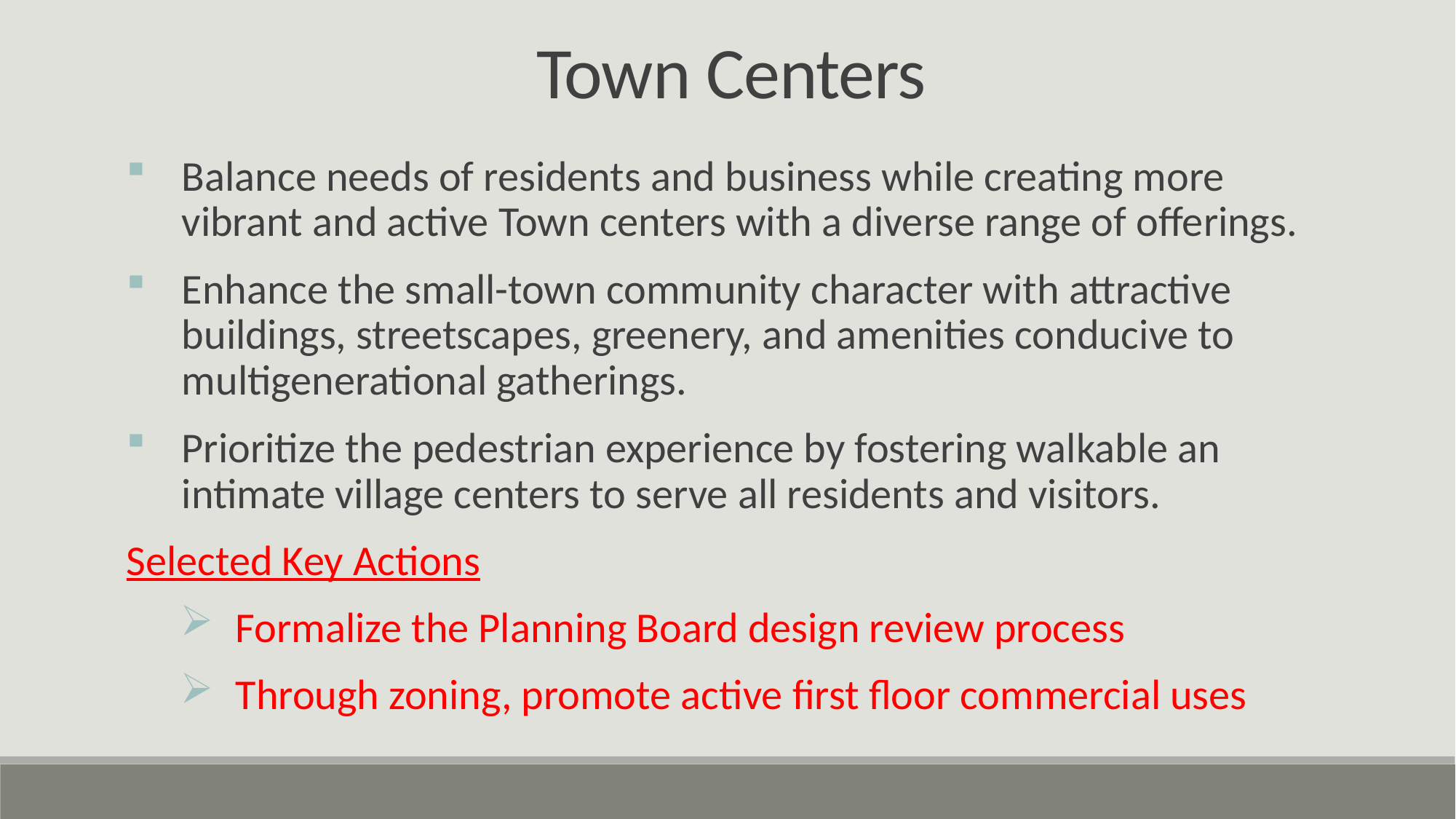

Town Centers
Balance needs of residents and business while creating more vibrant and active Town centers with a diverse range of offerings.
Enhance the small-town community character with attractive buildings, streetscapes, greenery, and amenities conducive to multigenerational gatherings.
Prioritize the pedestrian experience by fostering walkable an intimate village centers to serve all residents and visitors.
Selected Key Actions
Formalize the Planning Board design review process
Through zoning, promote active first floor commercial uses